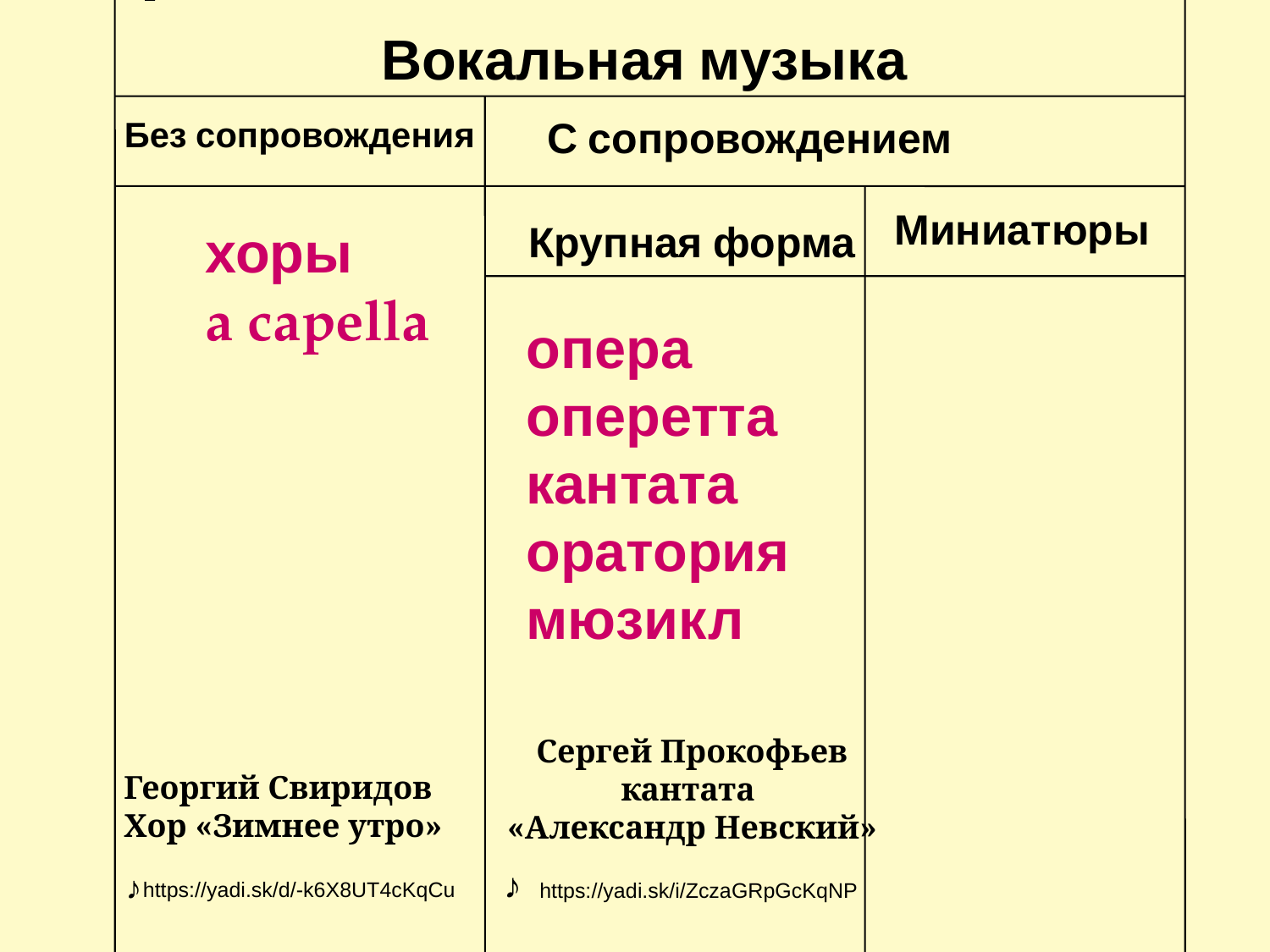

Вокальная музыка

С сопровождением
Без сопровождения

Миниатюры
Крупная форма
хоры
a capella

опера
оперетта
кантата
оратория
мюзикл
Cергей Прокофьев
кантата
«Александр Невский»
Георгий Свиридов
Хор «Зимнее утро»
♪   https://yadi.sk/i/ZczaGRpGcKqNP
♪
https://yadi.sk/d/-k6X8UT4cKqCu